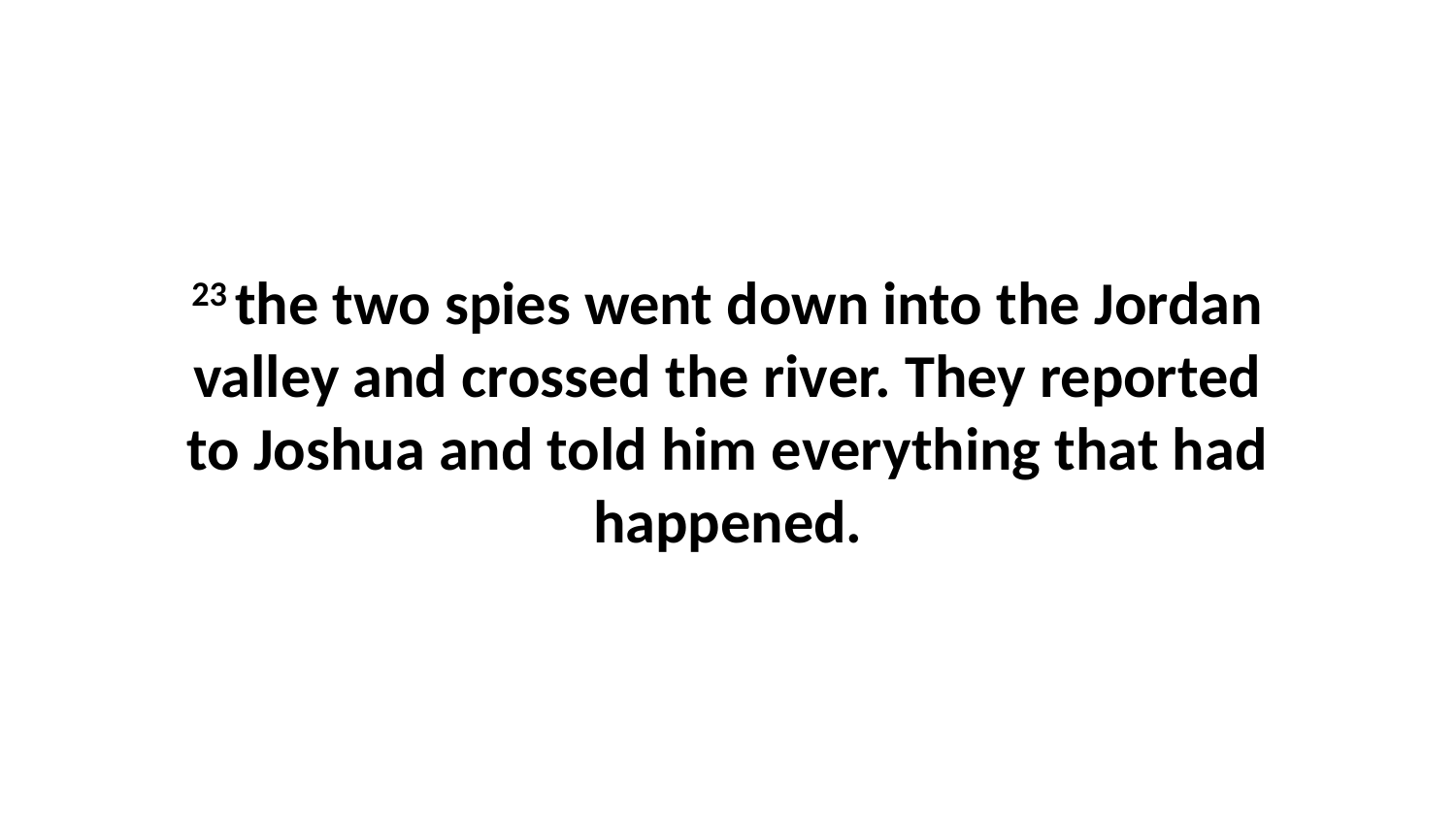

23 the two spies went down into the Jordan valley and crossed the river. They reported to Joshua and told him everything that had happened.